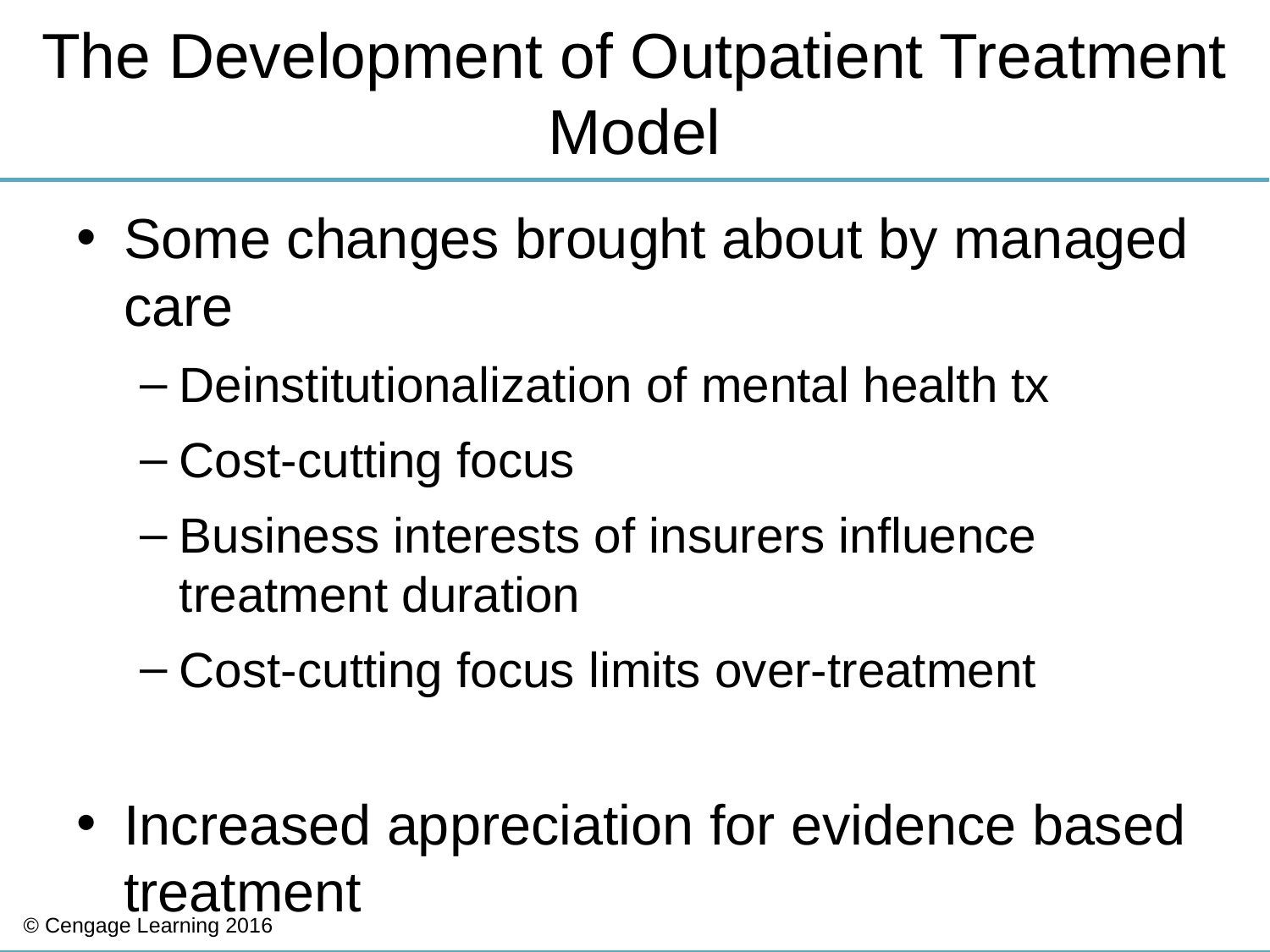

# The Development of Outpatient Treatment Model
Some changes brought about by managed care
Deinstitutionalization of mental health tx
Cost-cutting focus
Business interests of insurers influence treatment duration
Cost-cutting focus limits over-treatment

Increased appreciation for evidence based treatment